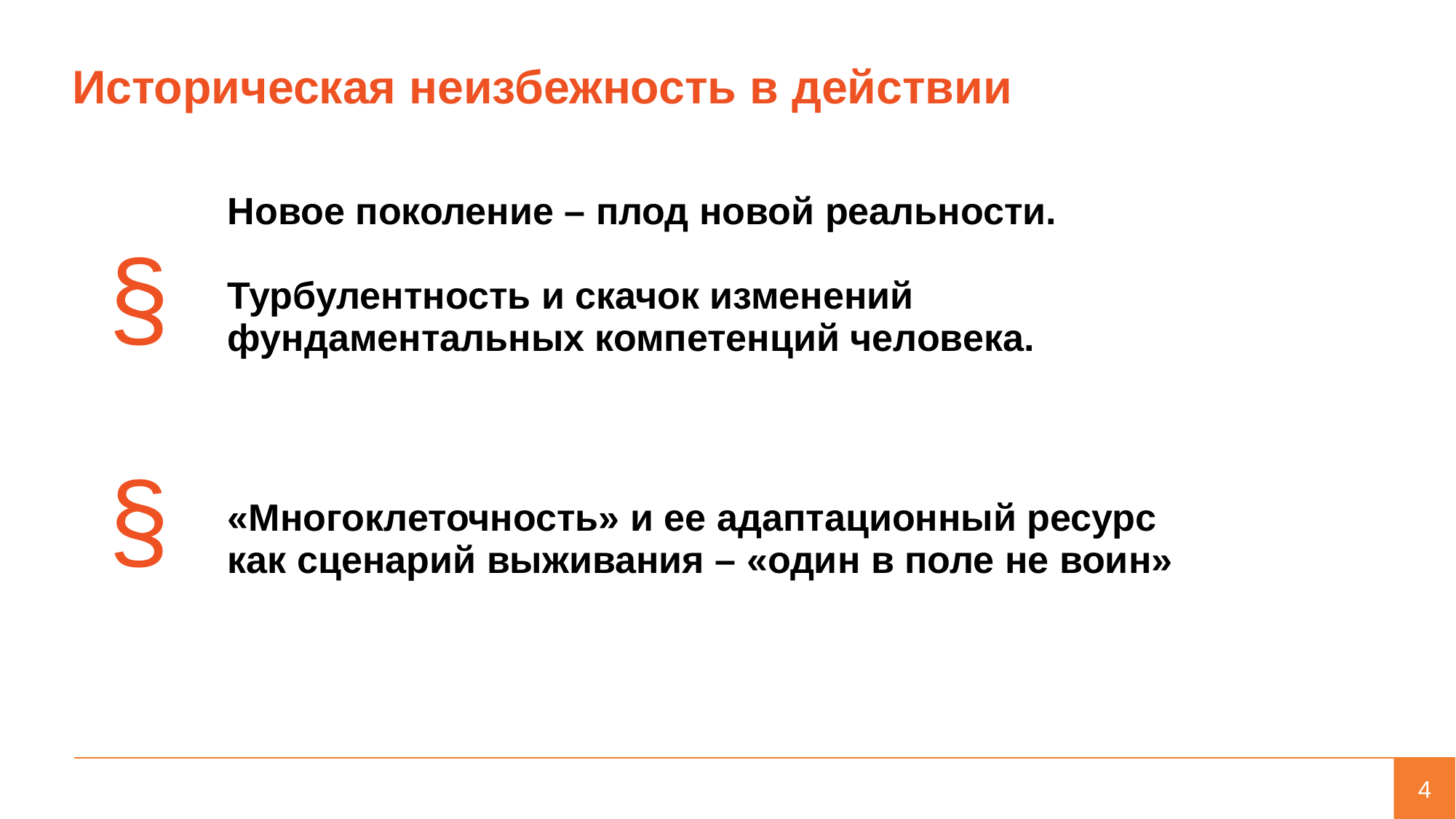

# Историческая неизбежность в действии
| § | Новое поколение – плод новой реальности. Турбулентность и скачок изменений фундаментальных компетенций человека. |
| --- | --- |
| § | «Многоклеточность» и ее адаптационный ресурс как сценарий выживания – «один в поле не воин» |

4